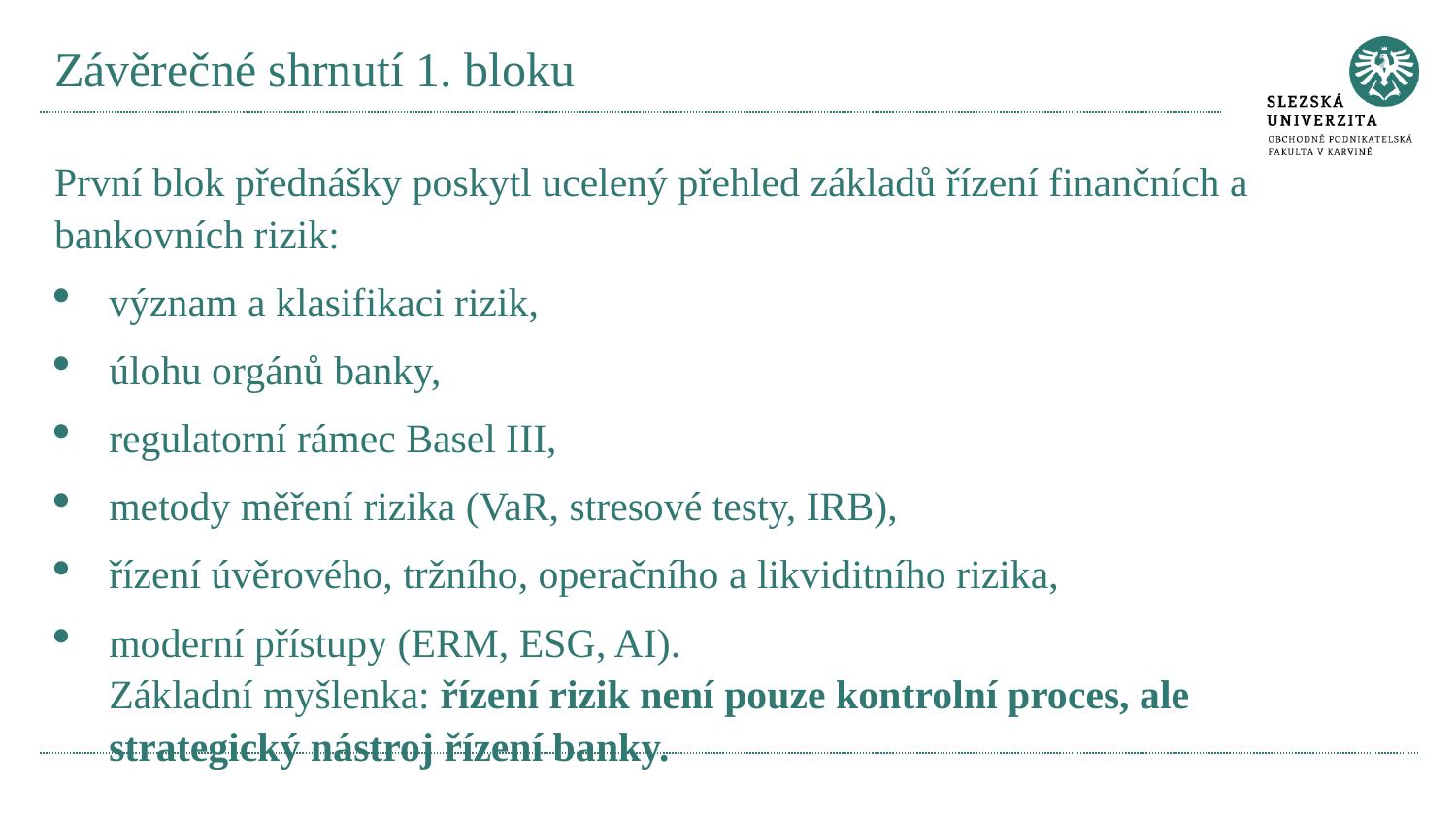

# Závěrečné shrnutí 1. bloku
První blok přednášky poskytl ucelený přehled základů řízení finančních a bankovních rizik:
význam a klasifikaci rizik,
úlohu orgánů banky,
regulatorní rámec Basel III,
metody měření rizika (VaR, stresové testy, IRB),
řízení úvěrového, tržního, operačního a likviditního rizika,
moderní přístupy (ERM, ESG, AI).
Základní myšlenka: řízení rizik není pouze kontrolní proces, ale strategický nástroj řízení banky.